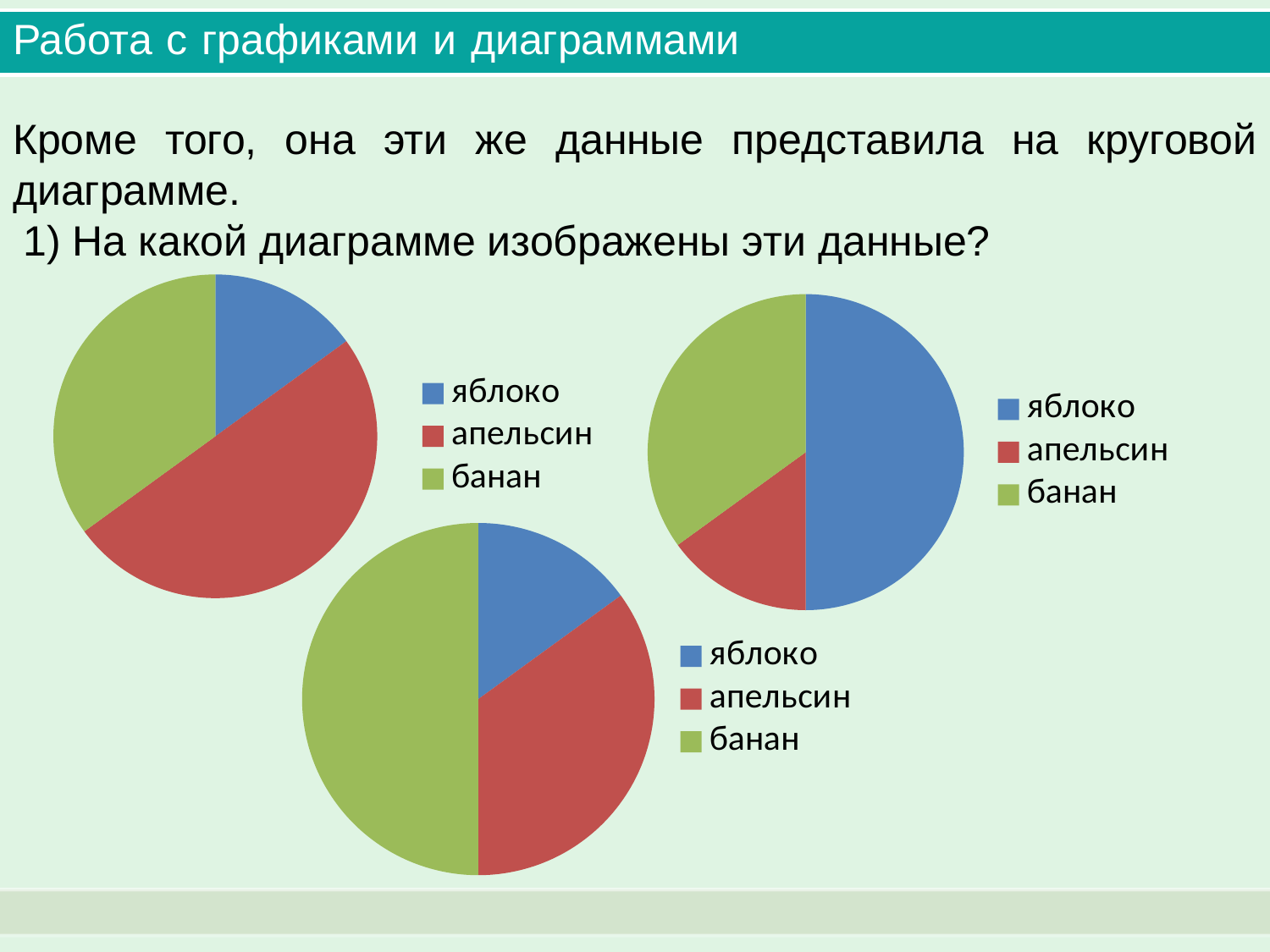

# Работа с графиками и диаграммами

Кроме того, она эти же данные представила на круговой диаграмме.
 1) На какой диаграмме изображены эти данные?

### Chart

| Category |  |
|---|---|
| яблоко | 3.0 |
| апельсин | 10.0 |
| банан | 7.0 |

### Chart

| Category |  |
|---|---|
| яблоко | 10.0 |
| апельсин | 3.0 |
| банан | 7.0 |

### Chart

| Category |  |
|---|---|
| яблоко | 3.0 |
| апельсин | 7.0 |
| банан | 10.0 |